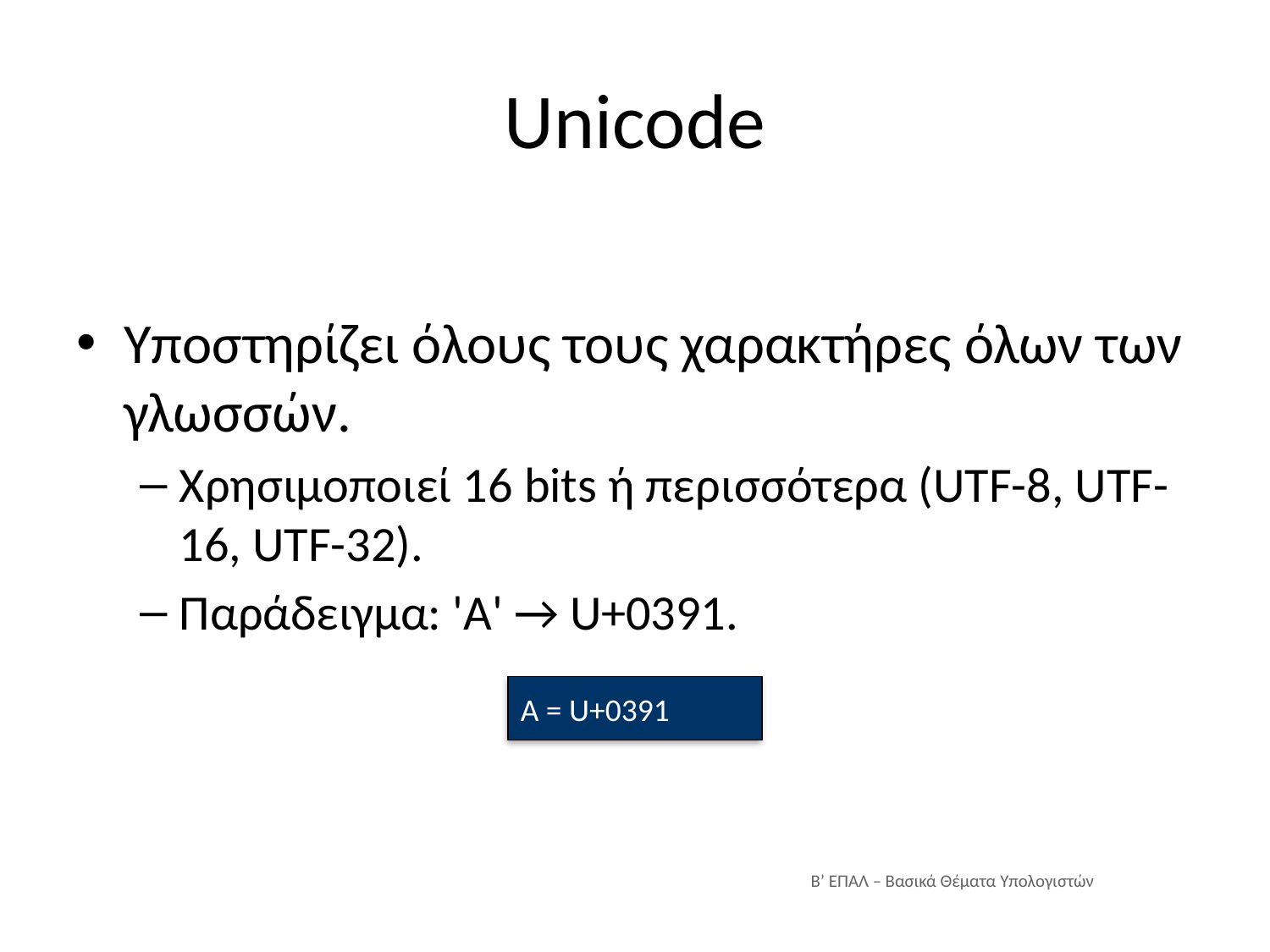

# Unicode

Υποστηρίζει όλους τους χαρακτήρες όλων των γλωσσών.
Χρησιμοποιεί 16 bits ή περισσότερα (UTF-8, UTF-16, UTF-32).
Παράδειγμα: 'Α' → U+0391.
Α = U+0391
Β’ ΕΠΑΛ – Βασικά Θέματα Υπολογιστών